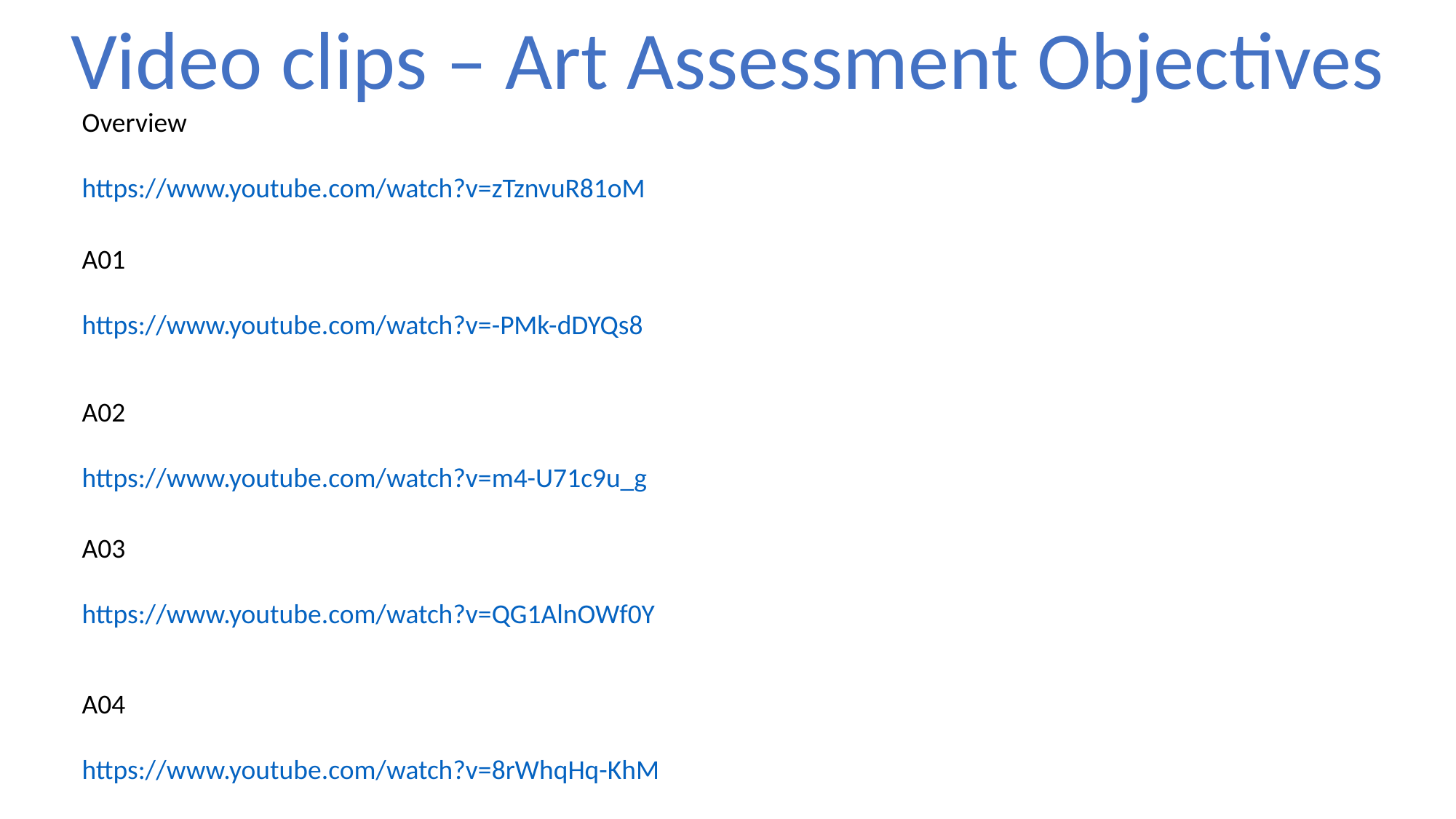

Video clips – Art Assessment Objectives
Overview

https://www.youtube.com/watch?v=zTznvuR81oM

A01

https://www.youtube.com/watch?v=-PMk-dDYQs8
A02

https://www.youtube.com/watch?v=m4-U71c9u_g
A03

https://www.youtube.com/watch?v=QG1AlnOWf0Y
A04

https://www.youtube.com/watch?v=8rWhqHq-KhM